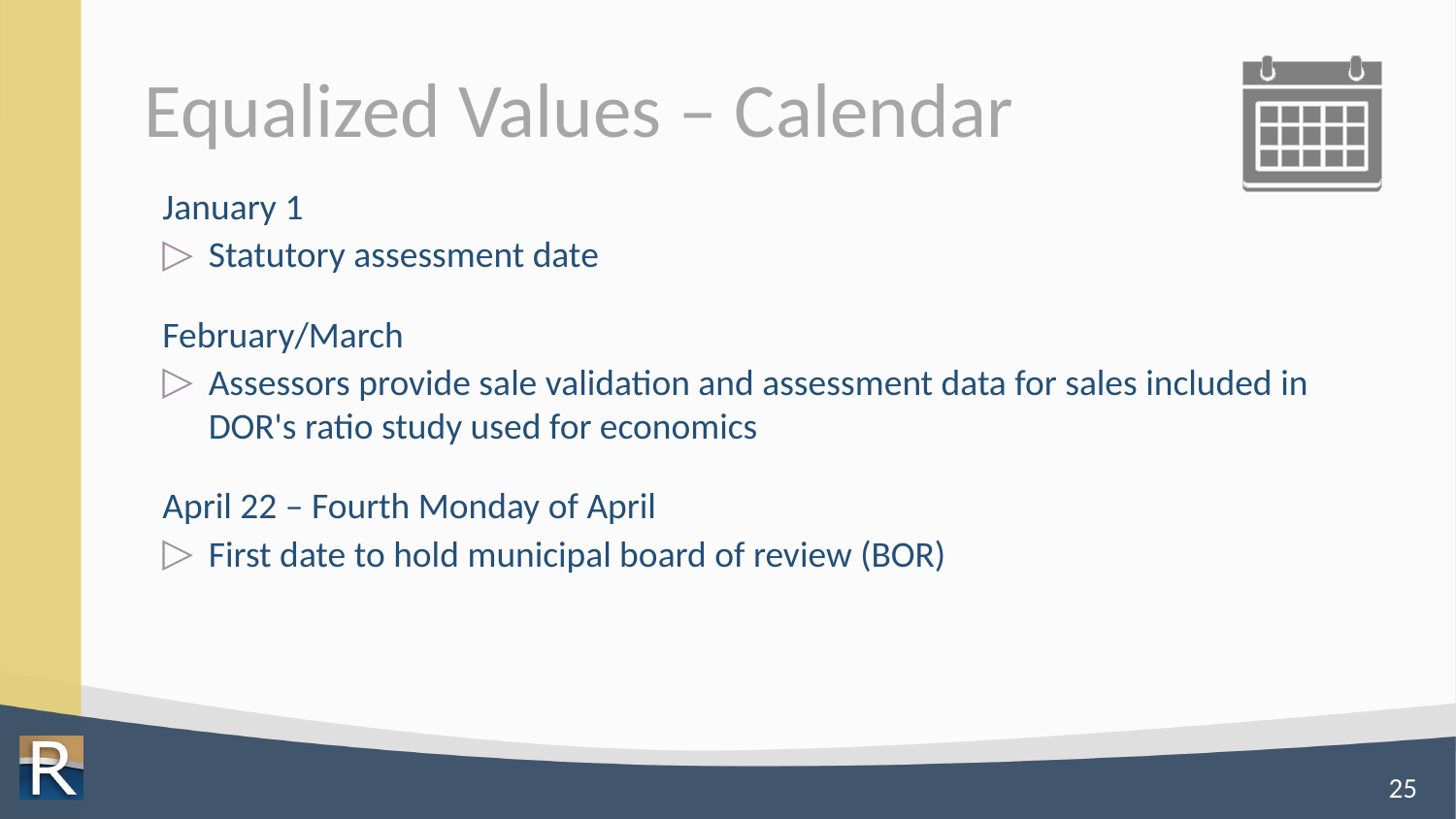

# Equalized Values – Calendar

January 1
Statutory assessment date
February/March
Assessors provide sale validation and assessment data for sales included in DOR's ratio study used for economics
April 22 – Fourth Monday of April
First date to hold municipal board of review (BOR)

25